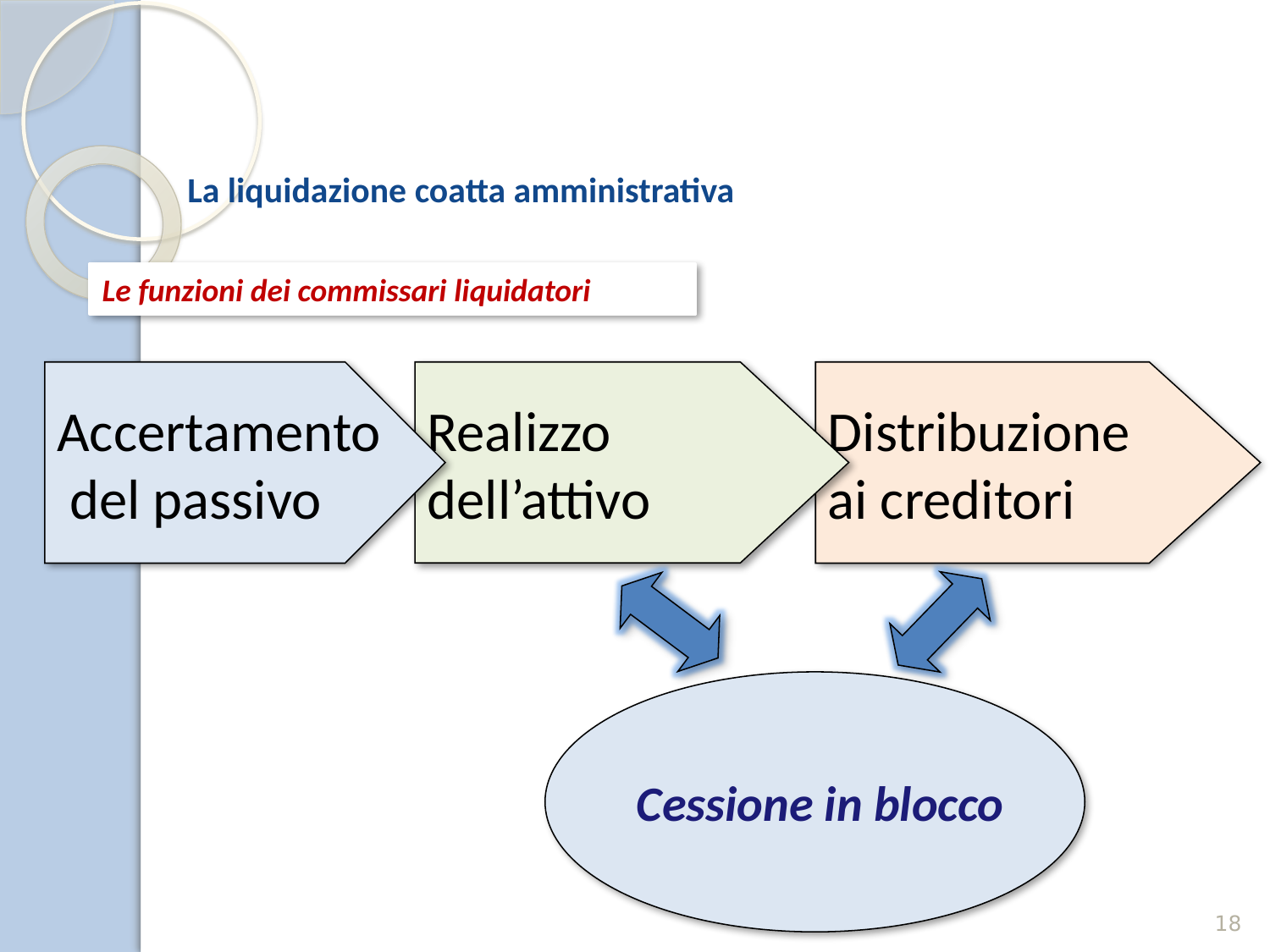

La liquidazione coatta amministrativa
Le funzioni dei commissari liquidatori
Accertamento
 del passivo
Realizzo
dell’attivo
Distribuzione
ai creditori

Cessione in blocco
18